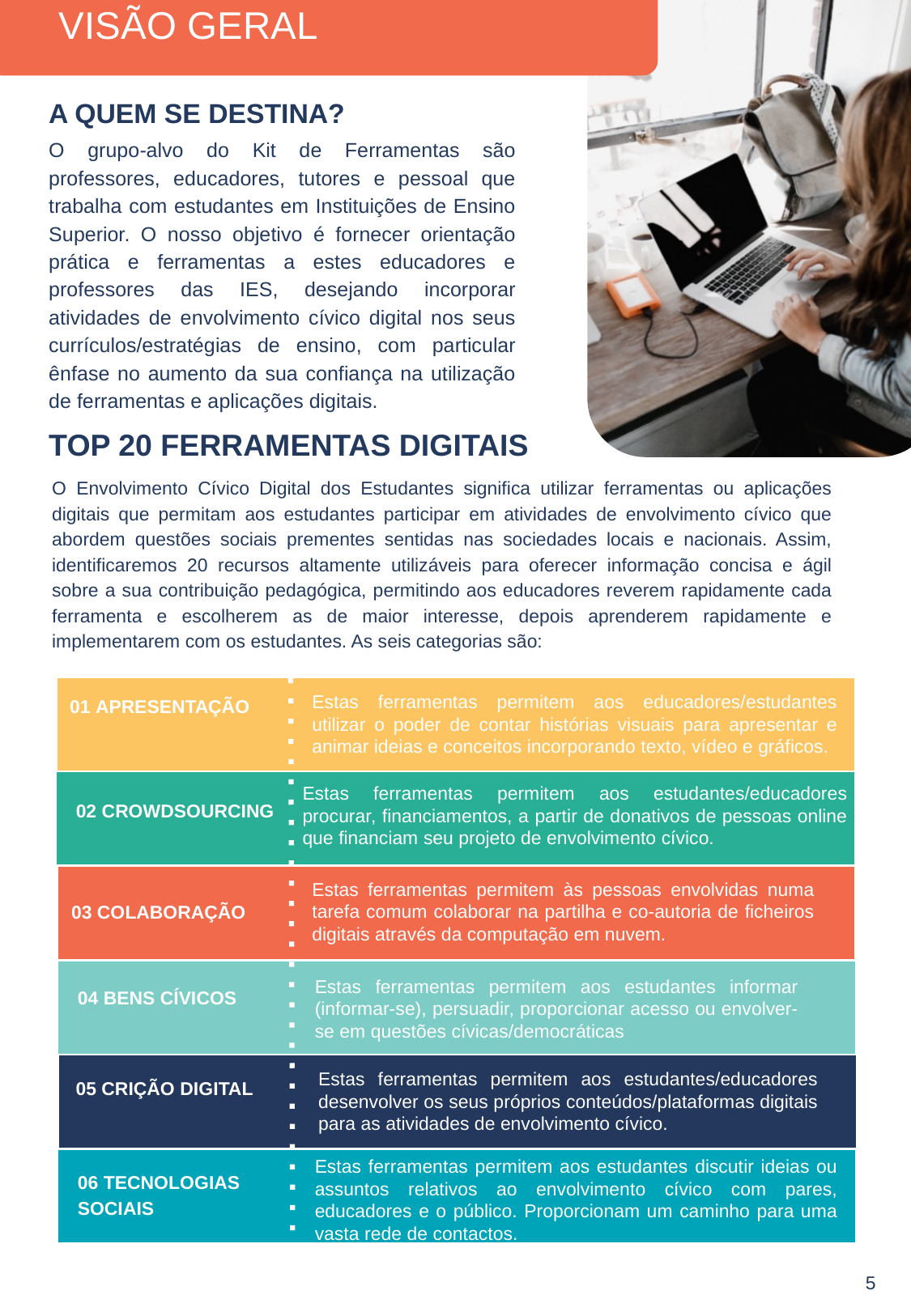

VISÃO GERAL
A QUEM SE DESTINA?
O grupo-alvo do Kit de Ferramentas são professores, educadores, tutores e pessoal que trabalha com estudantes em Instituições de Ensino Superior. O nosso objetivo é fornecer orientação prática e ferramentas a estes educadores e professores das IES, desejando incorporar atividades de envolvimento cívico digital nos seus currículos/estratégias de ensino, com particular ênfase no aumento da sua confiança na utilização de ferramentas e aplicações digitais.
TOP 20 FERRAMENTAS DIGITAIS
O Envolvimento Cívico Digital dos Estudantes significa utilizar ferramentas ou aplicações digitais que permitam aos estudantes participar em atividades de envolvimento cívico que abordem questões sociais prementes sentidas nas sociedades locais e nacionais. Assim, identificaremos 20 recursos altamente utilizáveis para oferecer informação concisa e ágil sobre a sua contribuição pedagógica, permitindo aos educadores reverem rapidamente cada ferramenta e escolherem as de maior interesse, depois aprenderem rapidamente e implementarem com os estudantes. As seis categorias são:

Estas ferramentas permitem aos educadores/estudantes utilizar o poder de contar histórias visuais para apresentar e animar ideias e conceitos incorporando texto, vídeo e gráficos.
01 APRESENTAÇÃO

Estas ferramentas permitem aos estudantes/educadores procurar, financiamentos, a partir de donativos de pessoas online que financiam seu projeto de envolvimento cívico.
02 CROWDSOURCING

Estas ferramentas permitem às pessoas envolvidas numa tarefa comum colaborar na partilha e co-autoria de ficheiros digitais através da computação em nuvem.
03 COLABORAÇÃO

Estas ferramentas permitem aos estudantes informar (informar-se), persuadir, proporcionar acesso ou envolver-se em questões cívicas/democráticas
04 BENS CÍVICOS

Estas ferramentas permitem aos estudantes/educadores desenvolver os seus próprios conteúdos/plataformas digitais para as atividades de envolvimento cívico.
05 CRIÇÃO DIGITAL
Estas ferramentas permitem aos estudantes discutir ideias ou assuntos relativos ao envolvimento cívico com pares, educadores e o público. Proporcionam um caminho para uma vasta rede de contactos.

06 TECNOLOGIAS
SOCIAIS
5